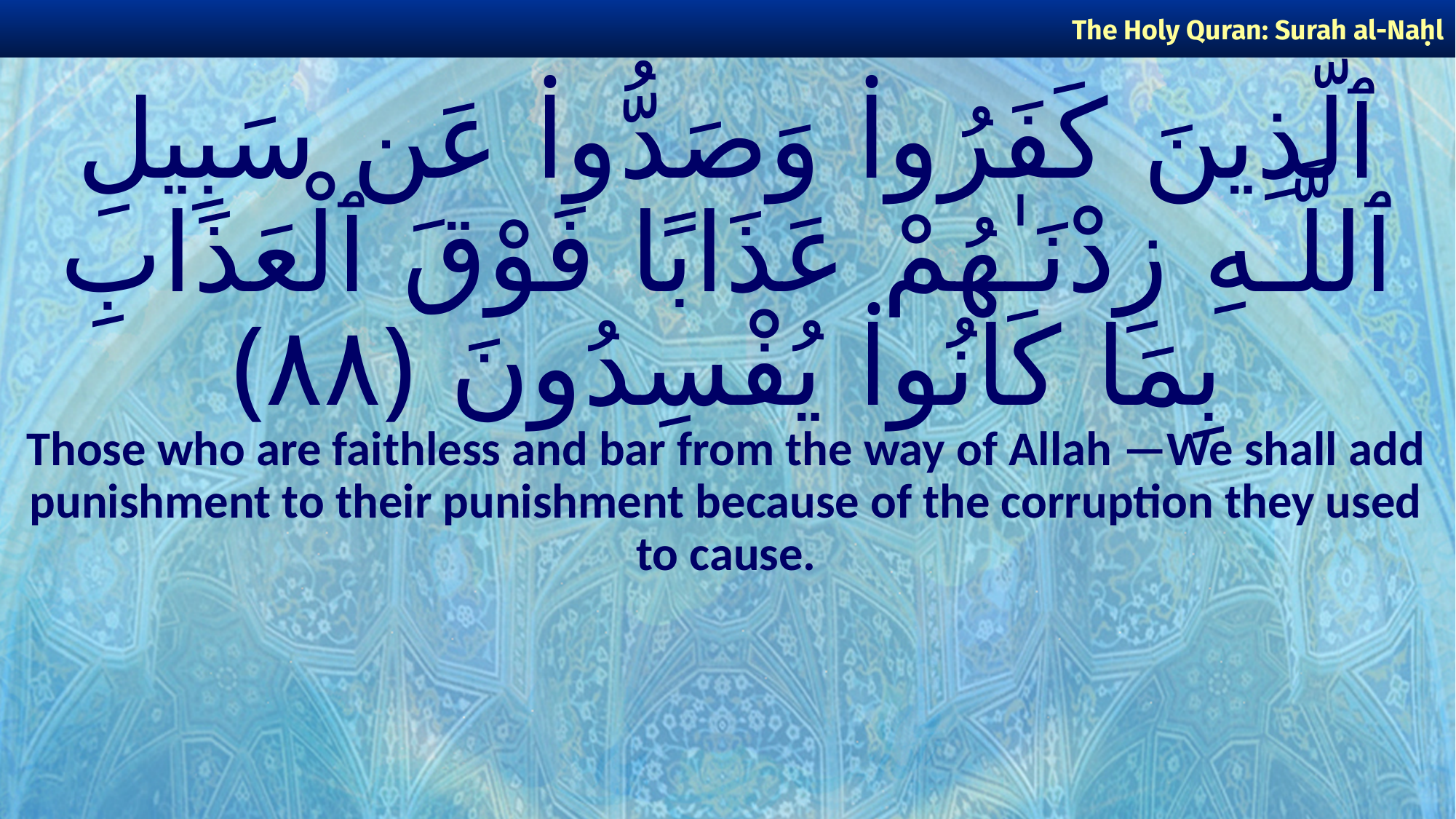

The Holy Quran: Surah al-Naḥl
# ٱلَّذِينَ كَفَرُوا۟ وَصَدُّوا۟ عَن سَبِيلِ ٱللَّـهِ زِدْنَـٰهُمْ عَذَابًا فَوْقَ ٱلْعَذَابِ بِمَا كَانُوا۟ يُفْسِدُونَ ﴿٨٨﴾
Those who are faithless and bar from the way of Allah —We shall add punishment to their punishment because of the corruption they used to cause.